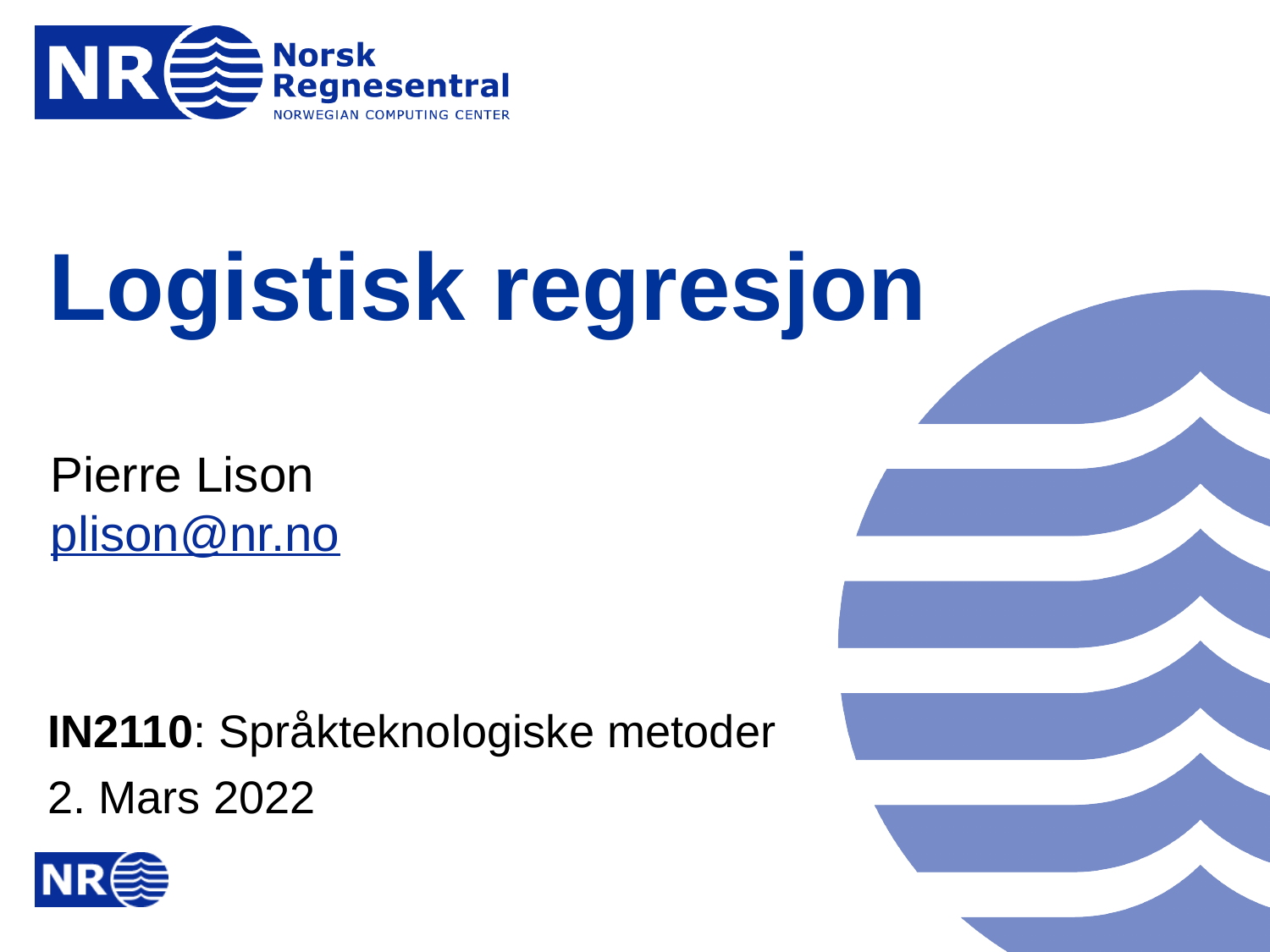

# Logistisk regresjon
Pierre Lison
plison@nr.no

IN2110: Språkteknologiske metoder
2. Mars 2022